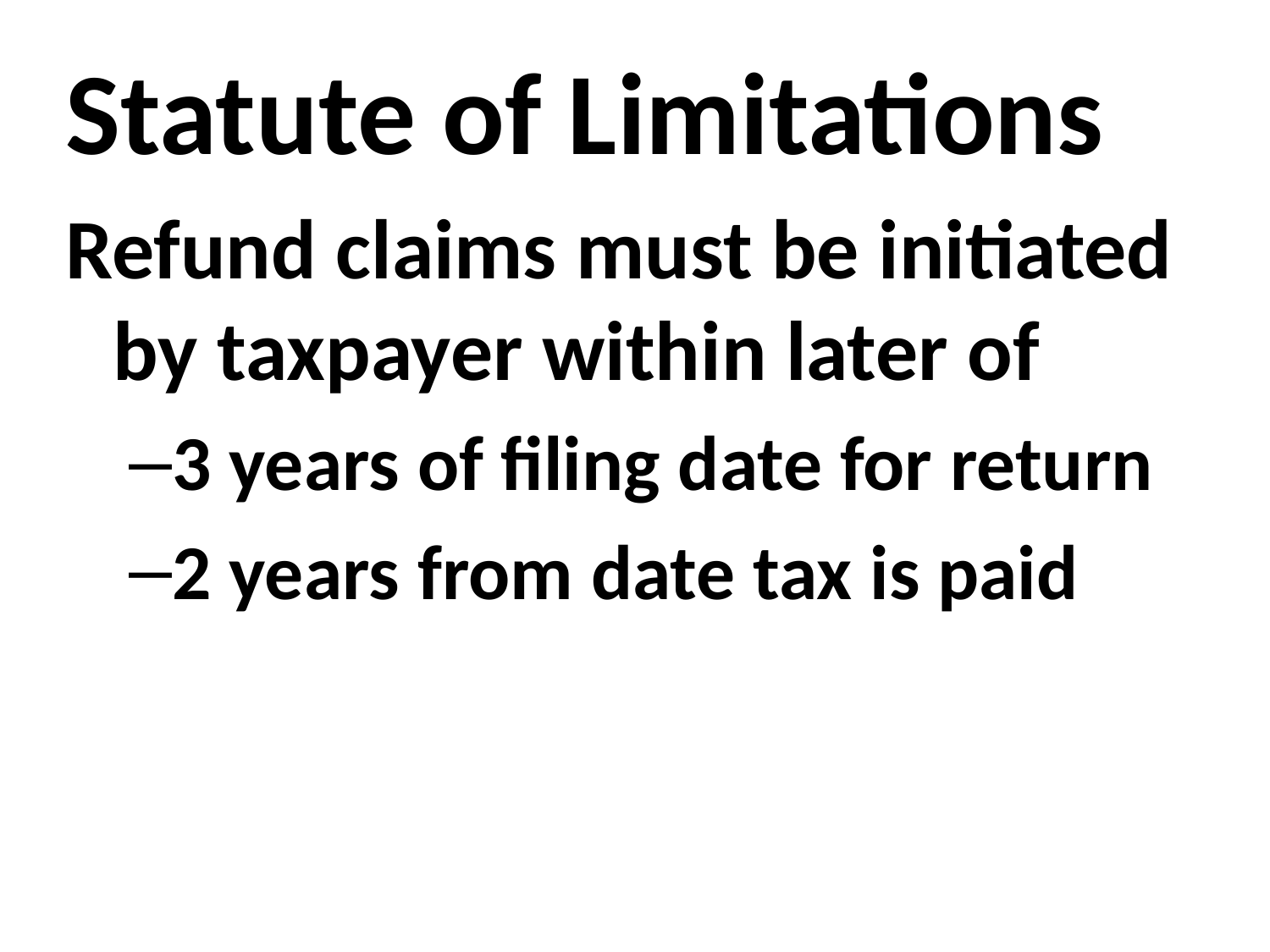

Statute of Limitations
Refund claims must be initiated by taxpayer within later of
3 years of filing date for return
2 years from date tax is paid